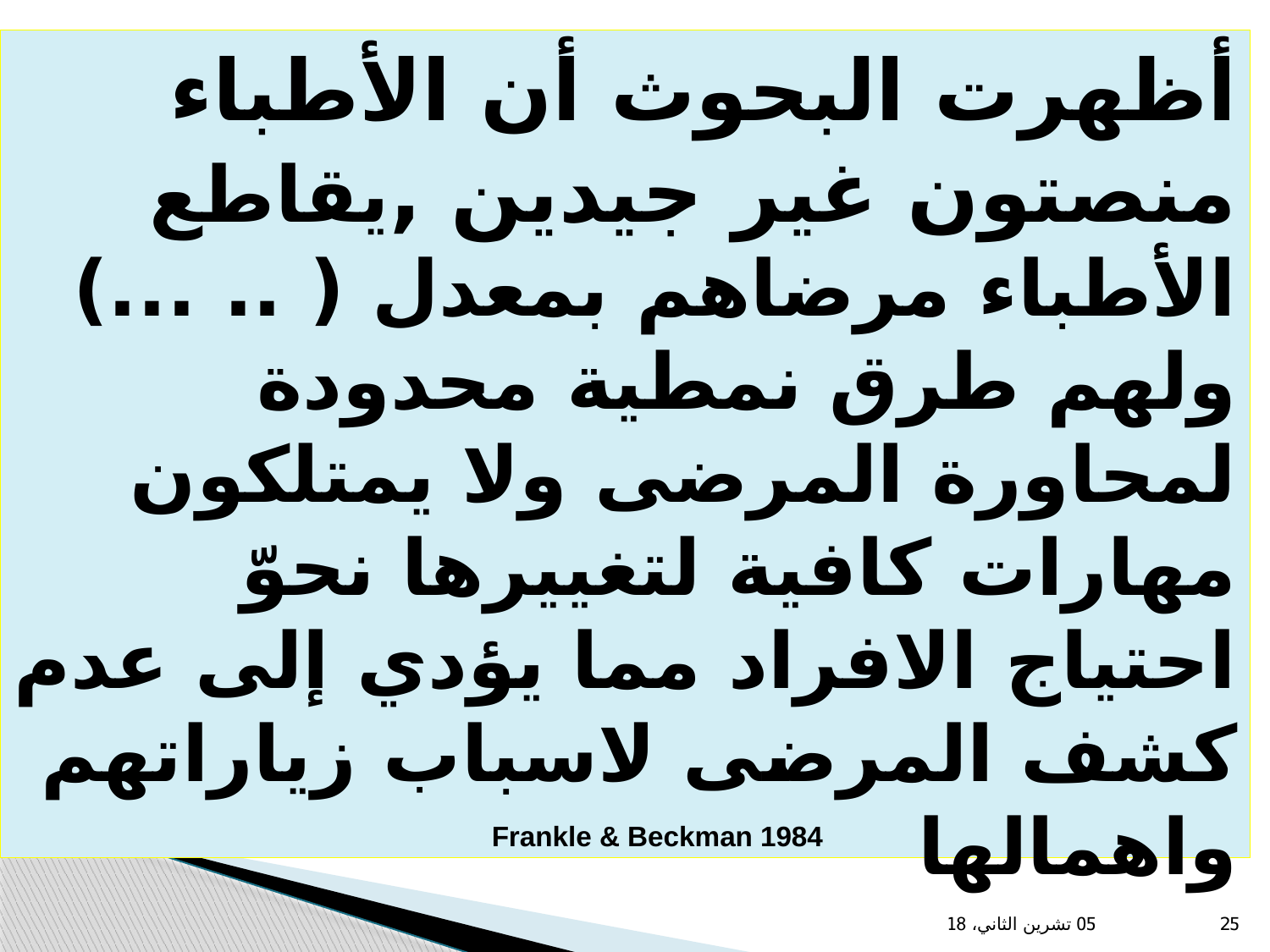

أظهرت البحوث أن الأطباء منصتون غير جيدين ,يقاطع الأطباء مرضاهم بمعدل ( .. ...) ولهم طرق نمطية محدودة لمحاورة المرضى ولا يمتلكون مهارات كافية لتغييرها نحوّ احتياج الافراد مما يؤدي إلى عدم كشف المرضى لاسباب زياراتهم واهمالها
Frankle & Beckman 1984

05 تشرين الثاني، 18
25